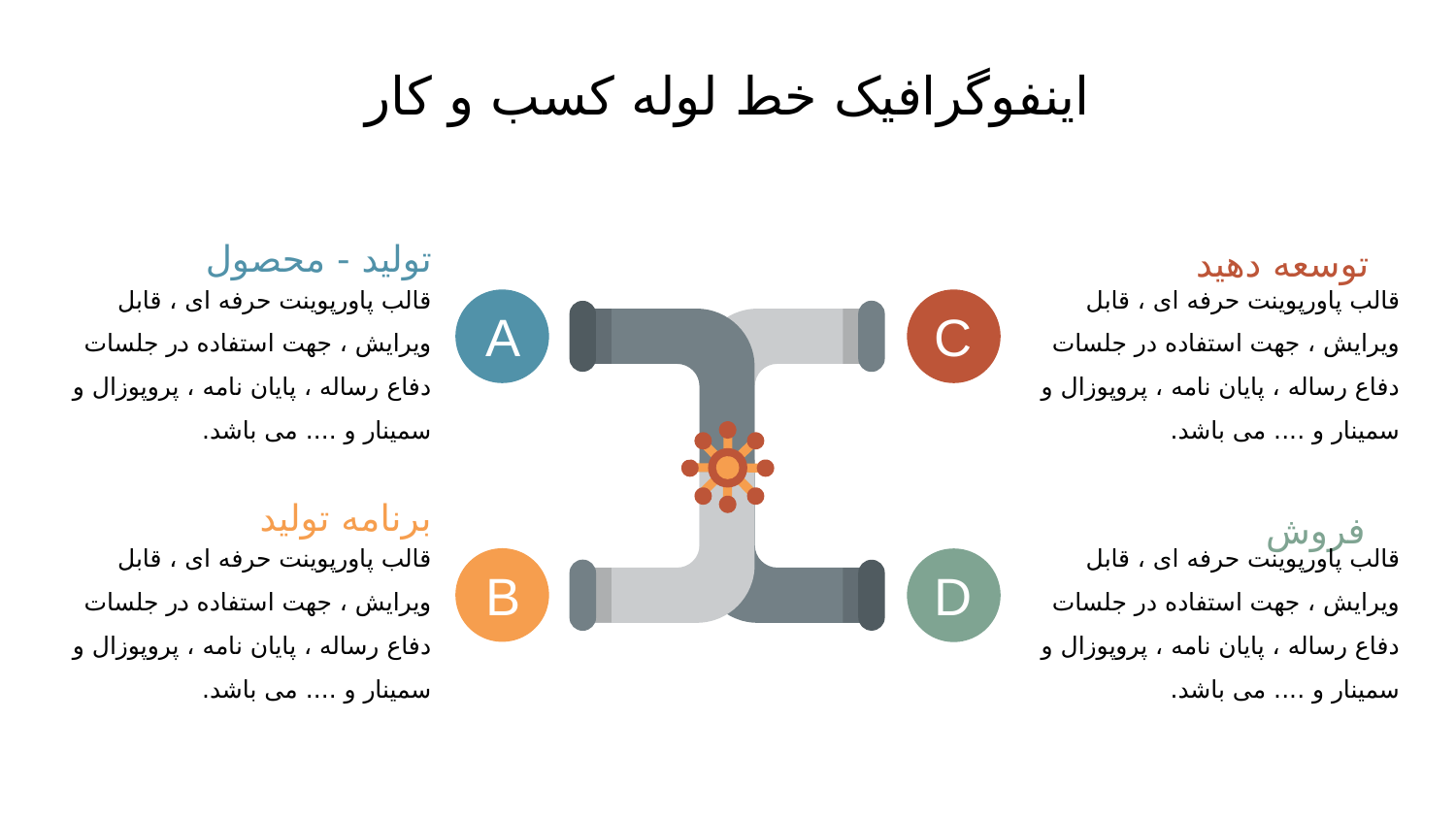

# اینفوگرافیک خط لوله کسب و کار
تولید - محصول
A
قالب پاورپوينت حرفه ای ، قابل ویرایش ، جهت استفاده در جلسات دفاع رساله ، پایان نامه ، پروپوزال و سمینار و .... می باشد.
توسعه دهید
C
قالب پاورپوينت حرفه ای ، قابل ویرایش ، جهت استفاده در جلسات دفاع رساله ، پایان نامه ، پروپوزال و سمینار و .... می باشد.

برنامه تولید
B
قالب پاورپوينت حرفه ای ، قابل ویرایش ، جهت استفاده در جلسات دفاع رساله ، پایان نامه ، پروپوزال و سمینار و .... می باشد.
فروش
D
قالب پاورپوينت حرفه ای ، قابل ویرایش ، جهت استفاده در جلسات دفاع رساله ، پایان نامه ، پروپوزال و سمینار و .... می باشد.